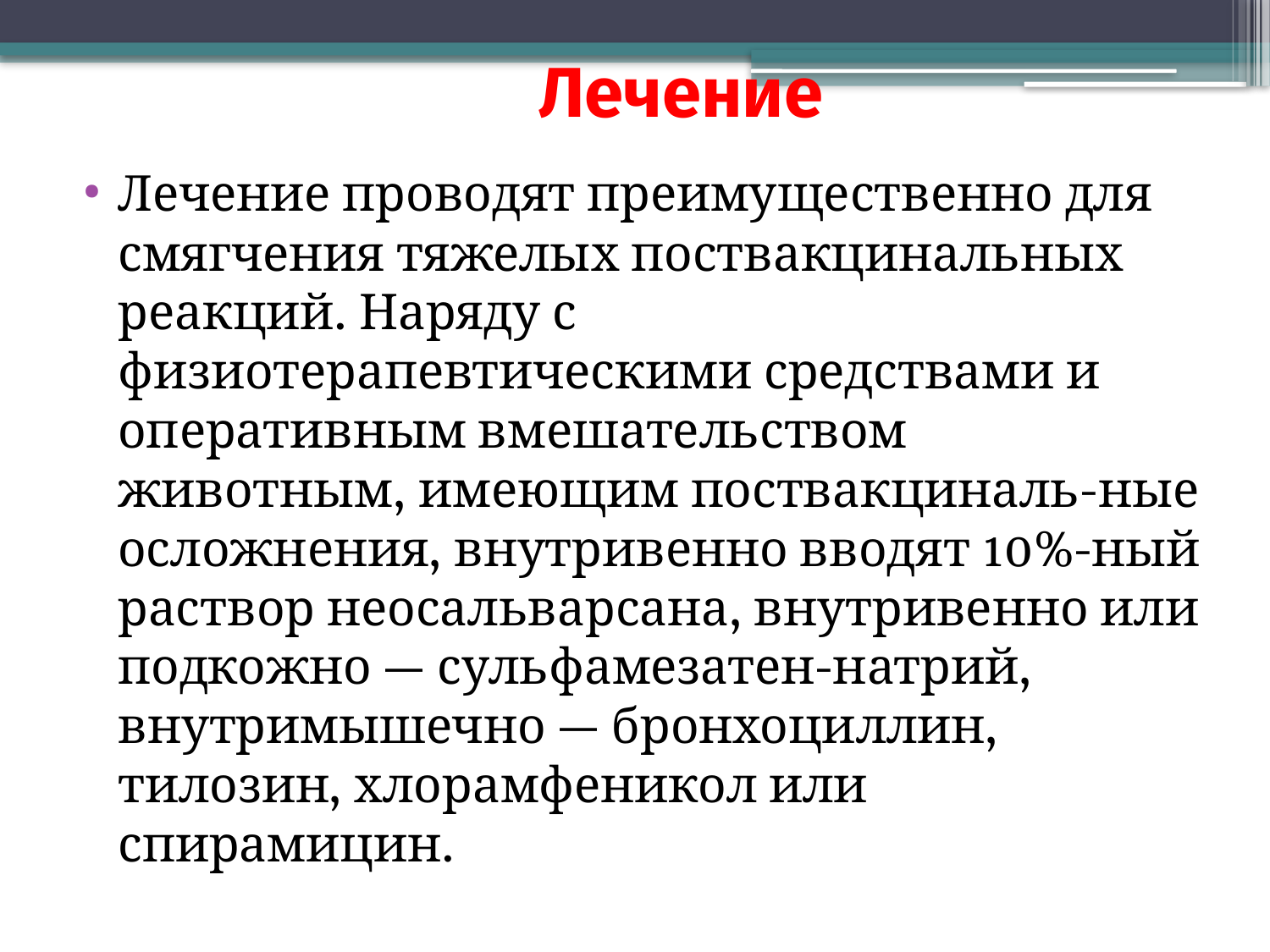

# Лечение
Лечение проводят преимущественно для смягчения тяжелых поствакцинальных реакций. Наряду с физиотерапевтическими средствами и оперативным вмешательством животным, имеющим поствакциналь-ные осложнения, внутривенно вводят 10%-ный раствор неосальварсана, внутривенно или подкожно — сульфамезатен-натрий, внутримышечно — бронхоциллин, тилозин, хлорамфеникол или спирамицин.